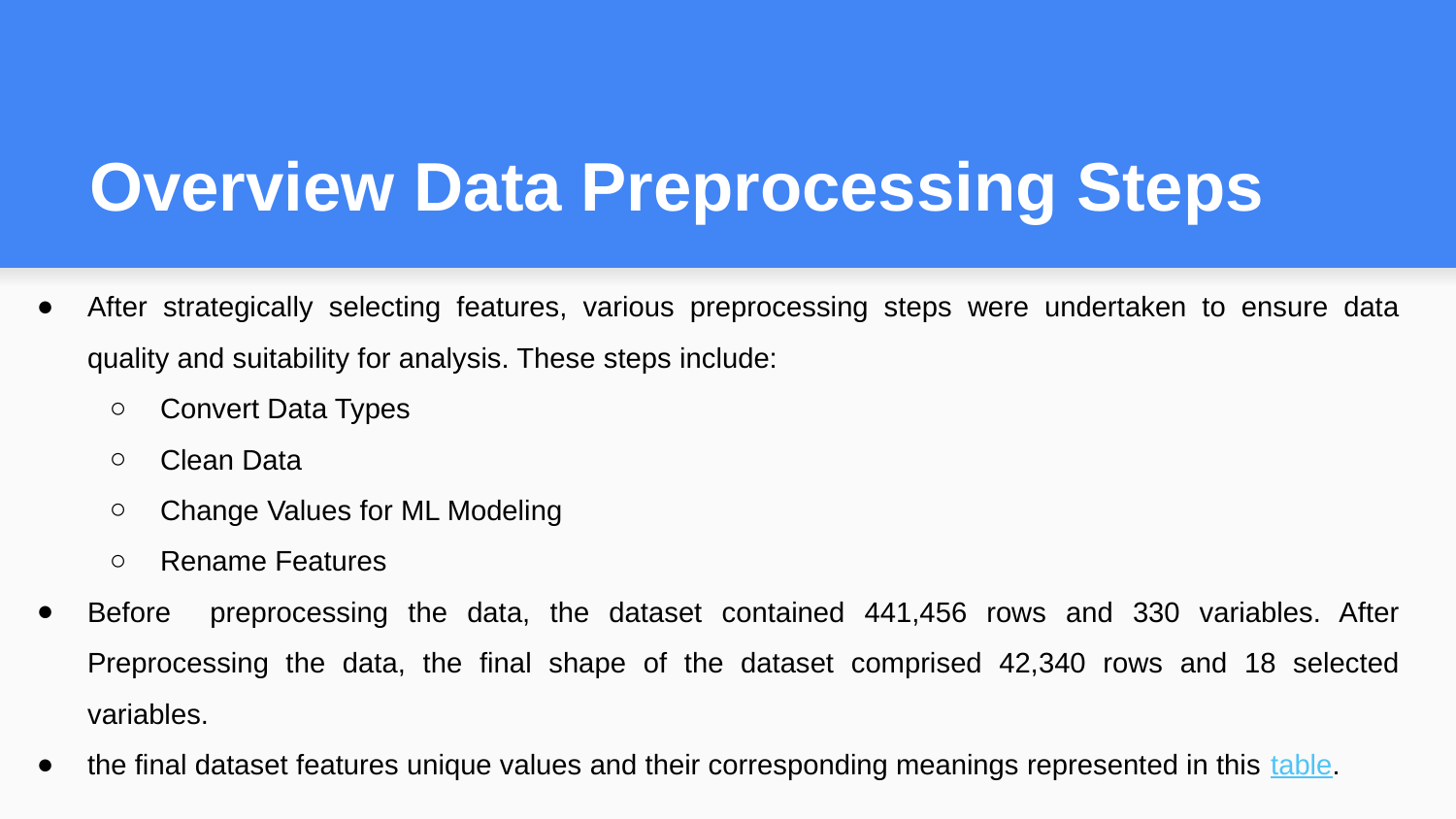

# Overview Data Preprocessing Steps
After strategically selecting features, various preprocessing steps were undertaken to ensure data quality and suitability for analysis. These steps include:
Convert Data Types
Clean Data
Change Values for ML Modeling
Rename Features
Before  preprocessing the data, the dataset contained 441,456 rows and 330 variables. After Preprocessing the data, the final shape of the dataset comprised 42,340 rows and 18 selected variables.
the final dataset features unique values and their corresponding meanings represented in this table.